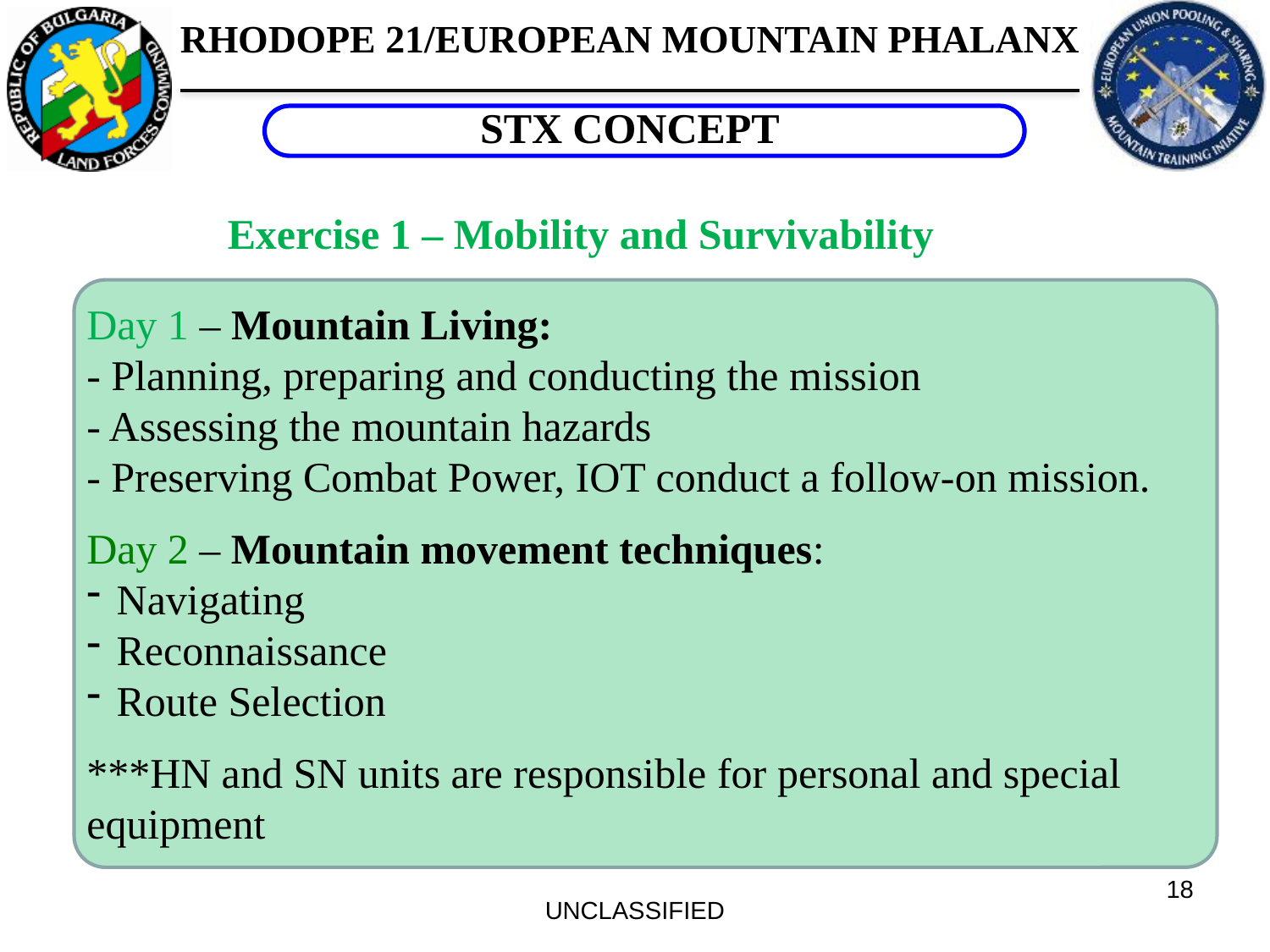

STX CONCEPT

Exercise 1 – Mobility and Survivability

Day 1 – Mountain Living:
- Planning, preparing and conducting the mission
- Assessing the mountain hazards
- Preserving Combat Power, IOT conduct a follow-on mission.

Day 2 – Mountain movement techniques:
Navigating
Reconnaissance
Route Selection

***HN and SN units are responsible for personal and special equipment

18
UNCLASSIFIED